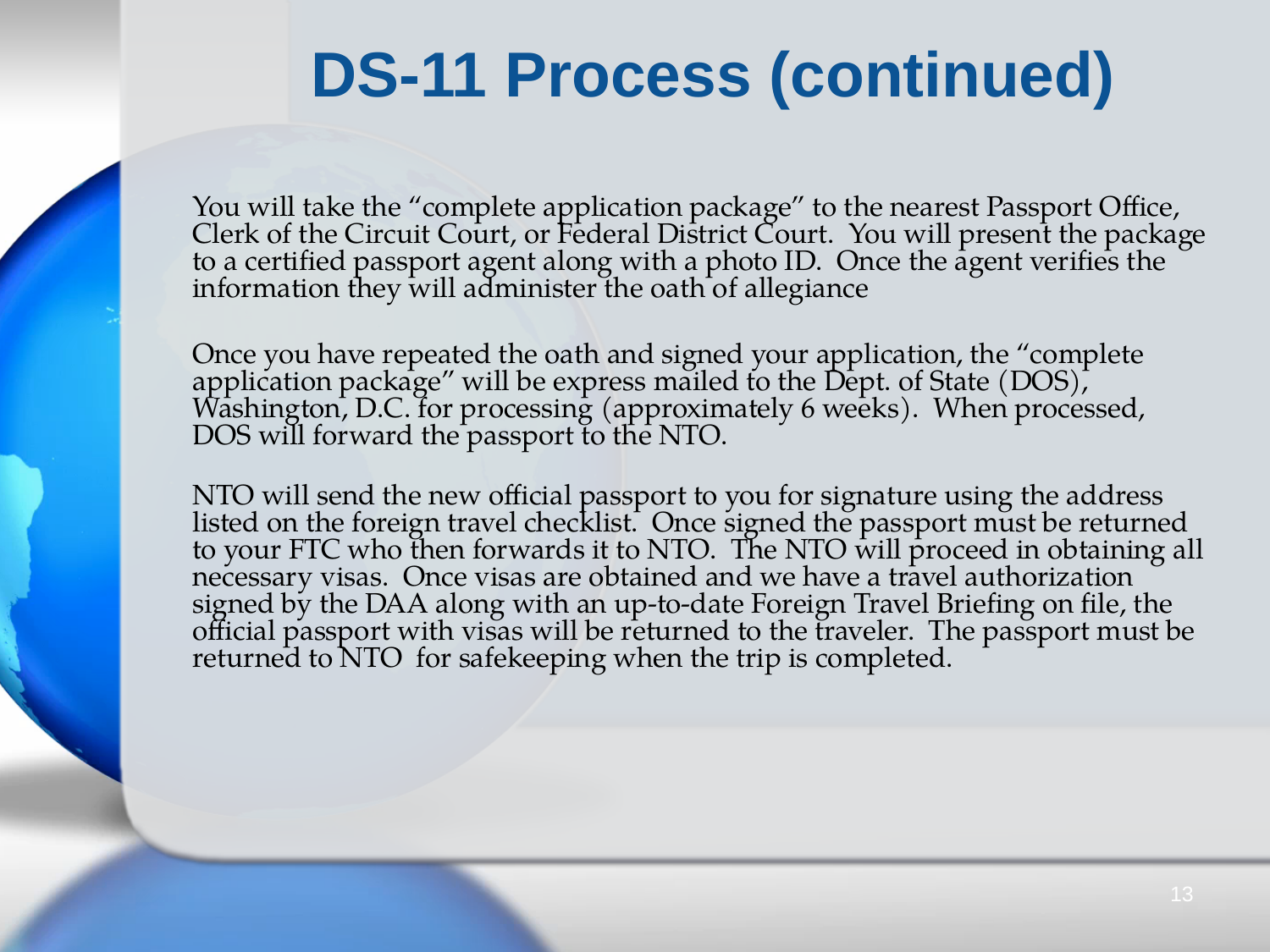

# DS-11 Process (continued)

You will take the “complete application package” to the nearest Passport Office, Clerk of the Circuit Court, or Federal District Court.  You will present the package to a certified passport agent along with a photo ID.  Once the agent verifies the information they will administer the oath of allegiance

Once you have repeated the oath and signed your application, the “complete application package” will be express mailed to the Dept. of State (DOS), Washington, D.C. for processing (approximately 6 weeks).  When processed, DOS will forward the passport to the NTO.
NTO will send the new official passport to you for signature using the address listed on the foreign travel checklist.  Once signed the passport must be returned to your FTC who then forwards it to NTO.  The NTO will proceed in obtaining all necessary visas.  Once visas are obtained and we have a travel authorization signed by the DAA along with an up-to-date Foreign Travel Briefing on file, the official passport with visas will be returned to the traveler.  The passport must be returned to NTO  for safekeeping when the trip is completed.

13